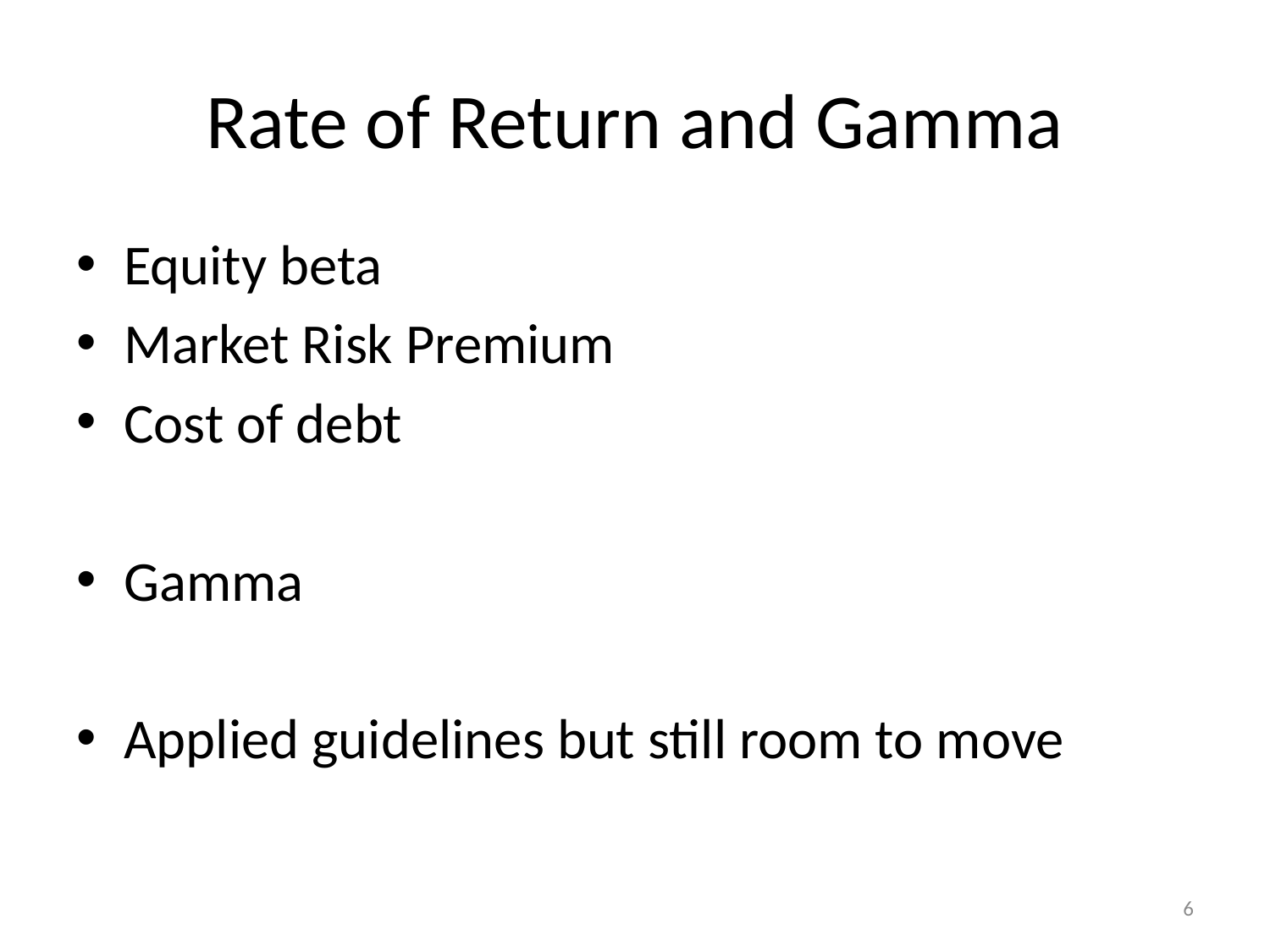

# Rate of Return and Gamma
Equity beta
Market Risk Premium
Cost of debt

Gamma

Applied guidelines but still room to move
6